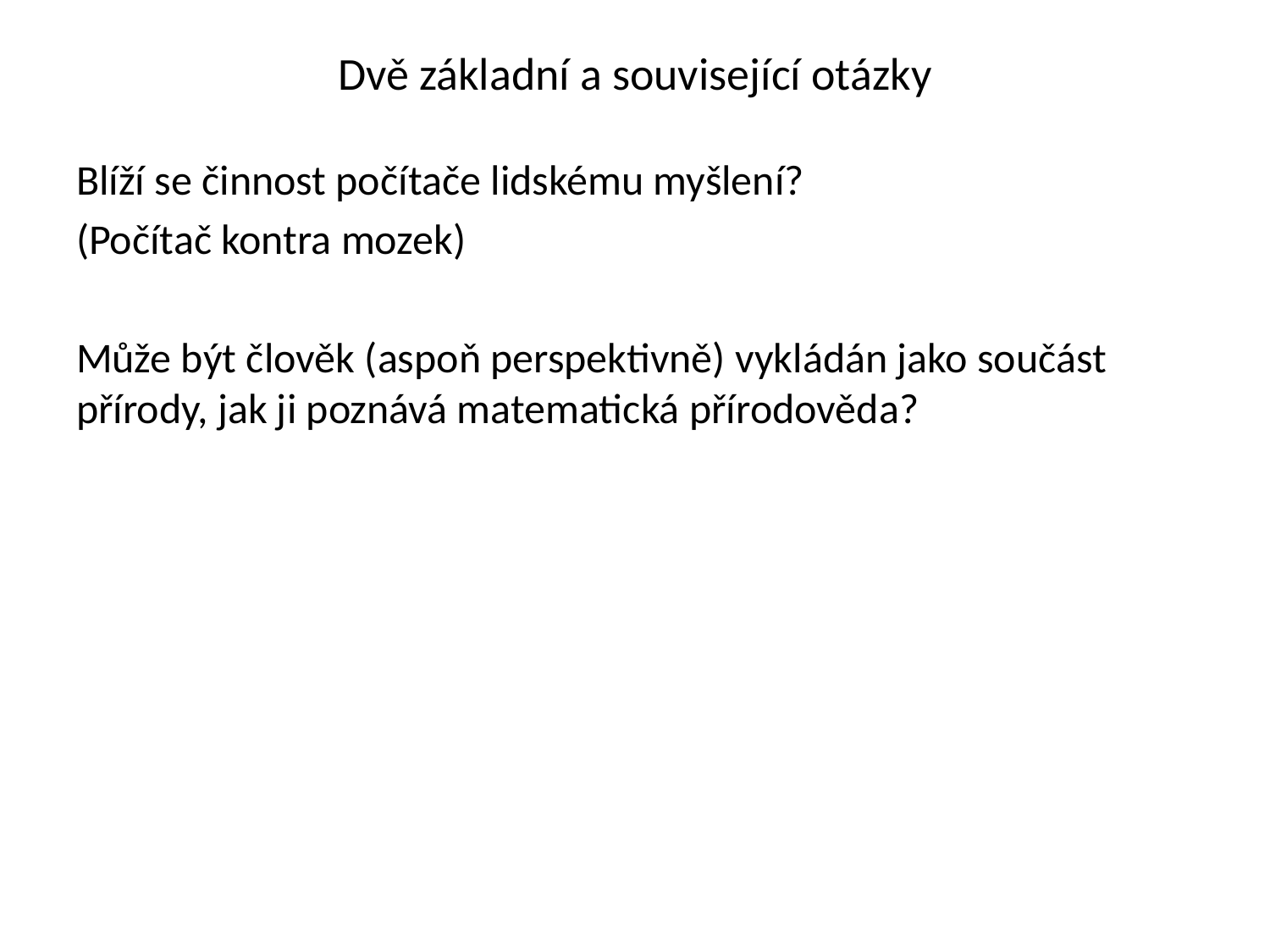

# Dvě základní a související otázky
Blíží se činnost počítače lidskému myšlení?
(Počítač kontra mozek)

Může být člověk (aspoň perspektivně) vykládán jako součást přírody, jak ji poznává matematická přírodověda?